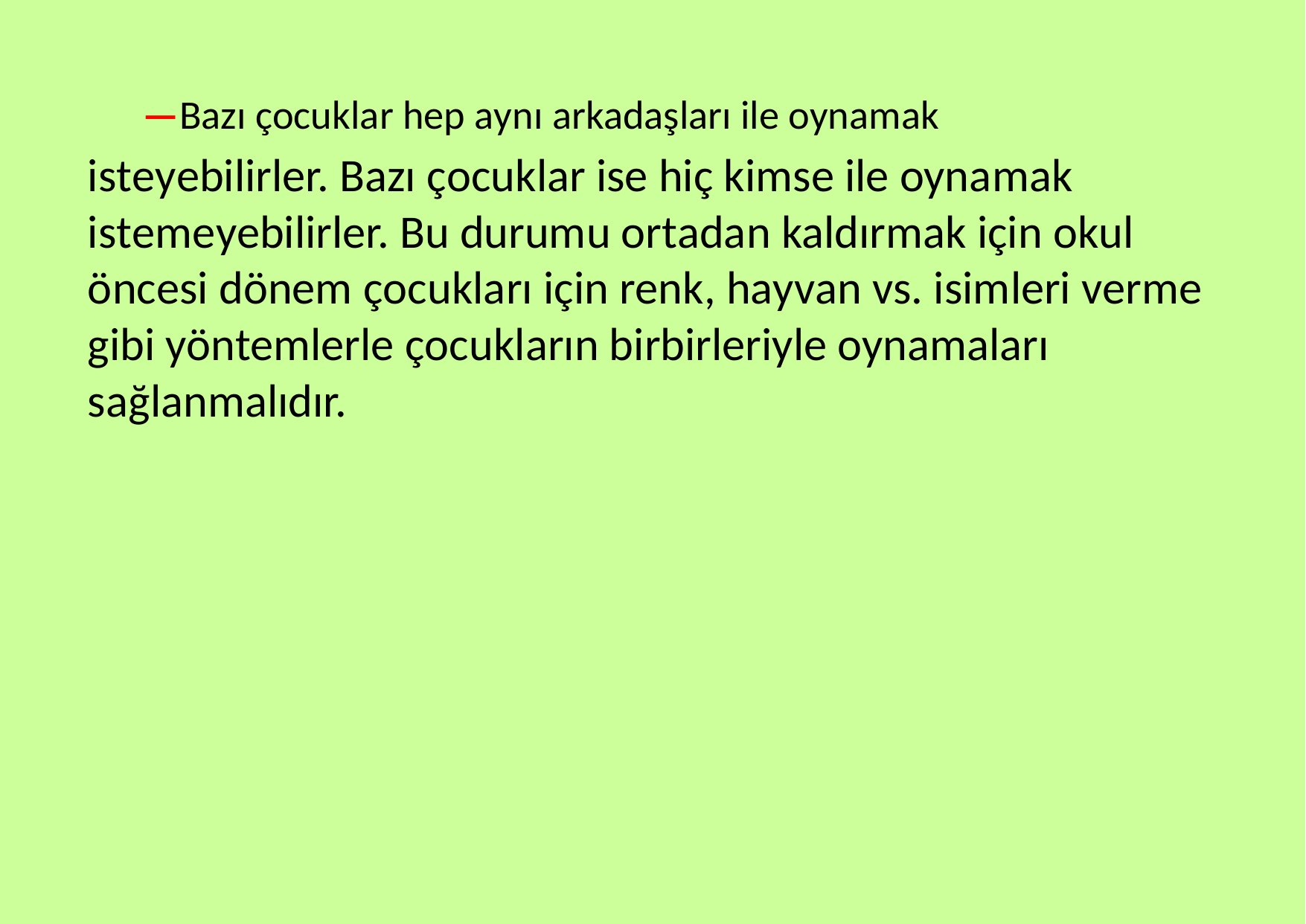

—Bazı çocuklar hep aynı arkadaşları ile oynamak
isteyebilirler. Bazı çocuklar ise hiç kimse ile oynamak istemeyebilirler. Bu durumu ortadan kaldırmak için okul öncesi dönem çocukları için renk, hayvan vs. isimleri verme gibi yöntemlerle çocukların birbirleriyle oynamaları sağlanmalıdır.